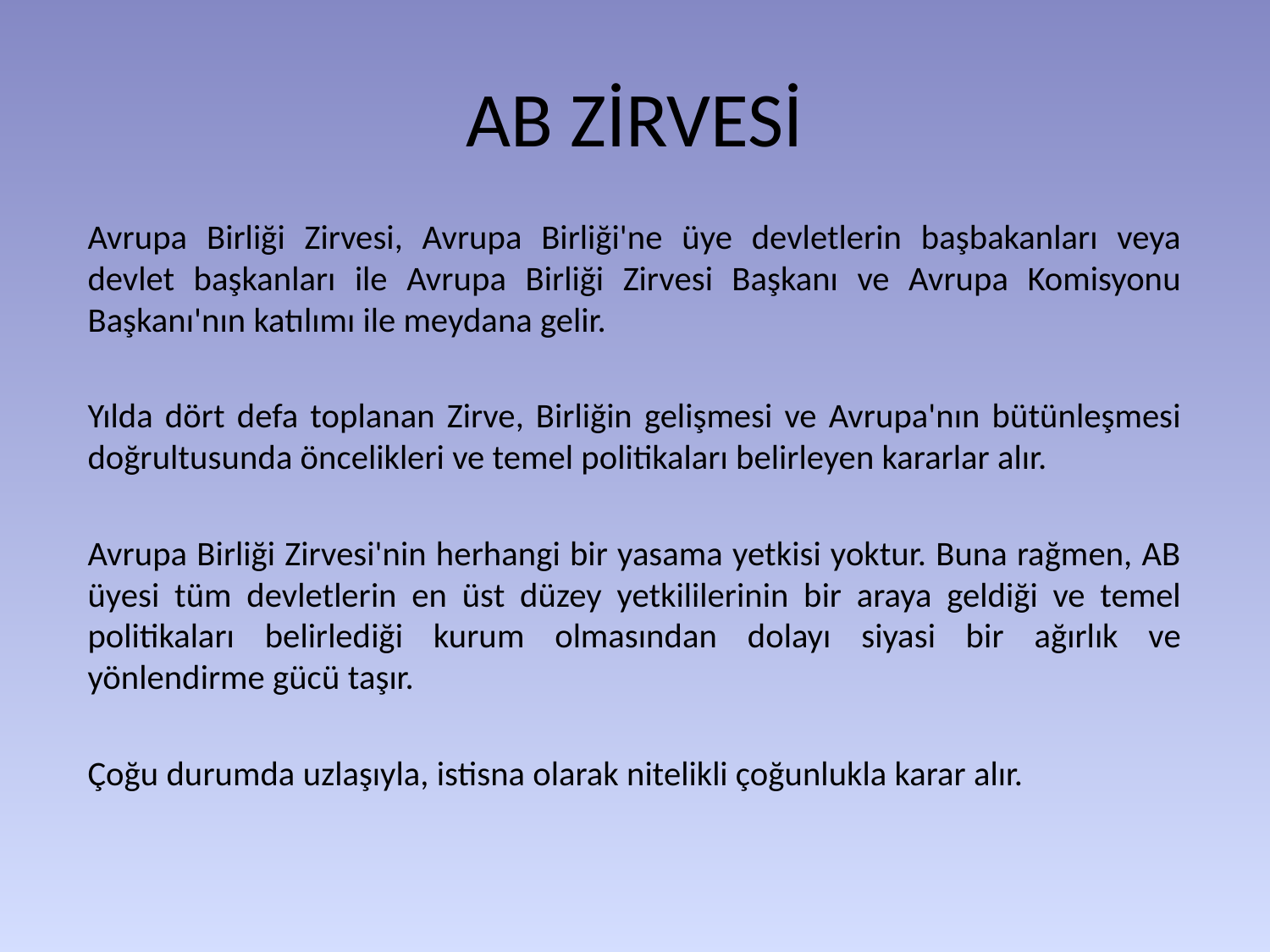

# AB ZİRVESİ
Avrupa Birliği Zirvesi, Avrupa Birliği'ne üye devletlerin başbakanları veya devlet başkanları ile Avrupa Birliği Zirvesi Başkanı ve Avrupa Komisyonu Başkanı'nın katılımı ile meydana gelir.

Yılda dört defa toplanan Zirve, Birliğin gelişmesi ve Avrupa'nın bütünleşmesi doğrultusunda öncelikleri ve temel politikaları belirleyen kararlar alır.

Avrupa Birliği Zirvesi'nin herhangi bir yasama yetkisi yoktur. Buna rağmen, AB üyesi tüm devletlerin en üst düzey yetkililerinin bir araya geldiği ve temel politikaları belirlediği kurum olmasından dolayı siyasi bir ağırlık ve yönlendirme gücü taşır.

Çoğu durumda uzlaşıyla, istisna olarak nitelikli çoğunlukla karar alır.